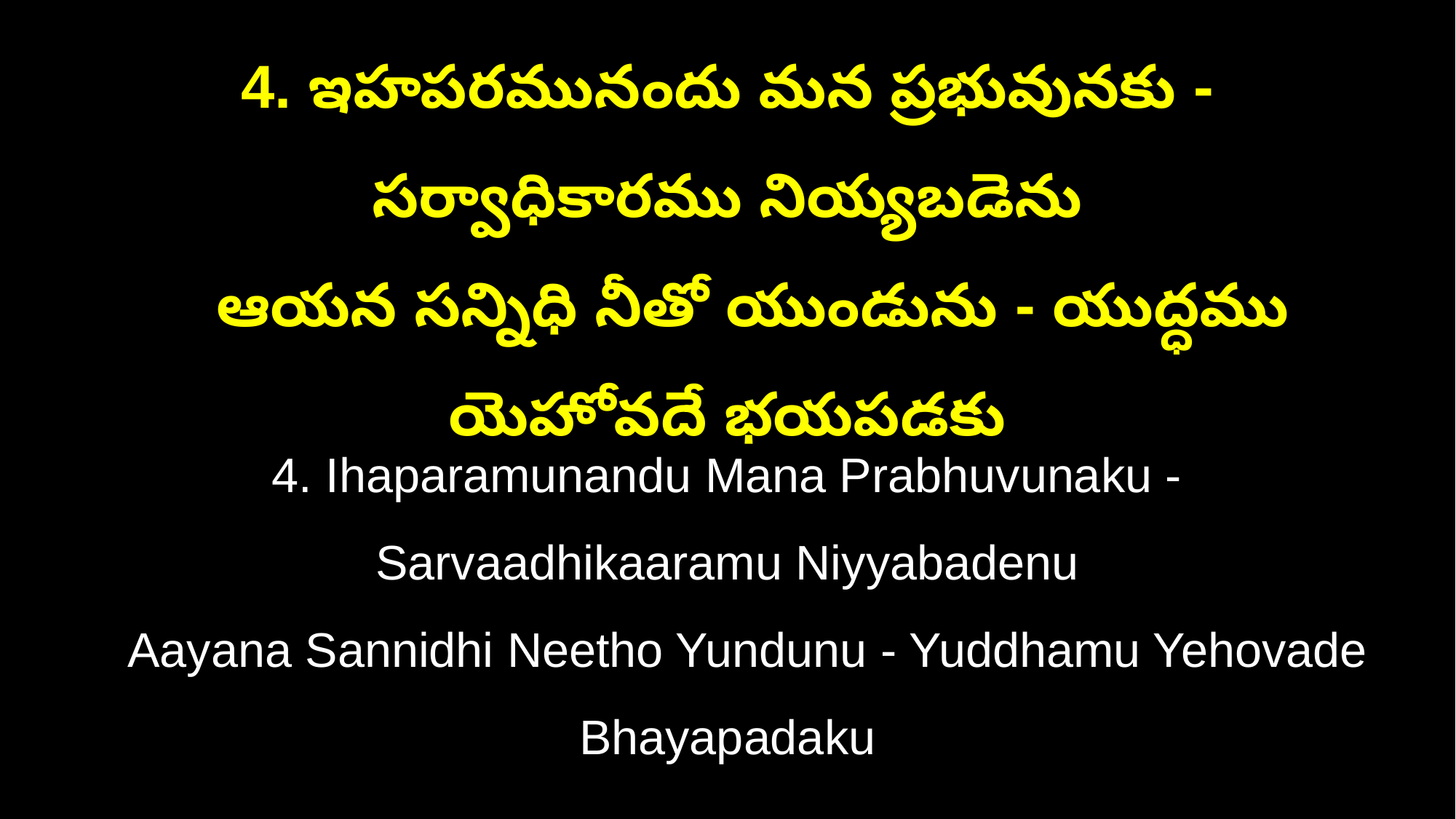

4. ఇహపరమునందు మన ప్రభువునకు - సర్వాధికారము నియ్యబడెను
   ఆయన సన్నిధి నీతో యుండును - యుద్ధము యెహోవదే భయపడకు
4. Ihaparamunandu Mana Prabhuvunaku - Sarvaadhikaaramu Niyyabadenu
   Aayana Sannidhi Neetho Yundunu - Yuddhamu Yehovade Bhayapadaku